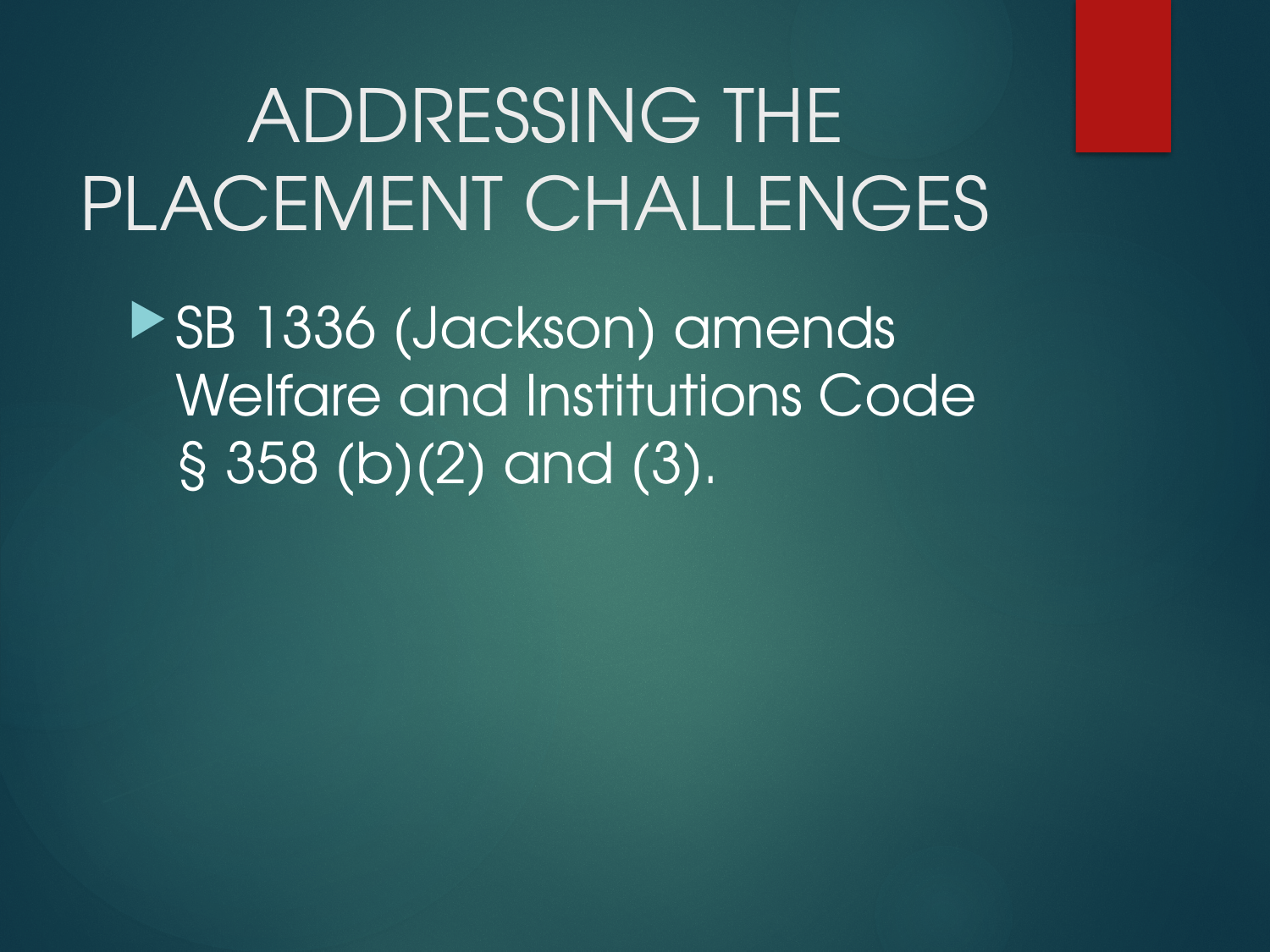

# ADDRESSING THE 				    PLACEMENT CHALLENGES
SB 1336 (Jackson) amends Welfare and Institutions Code  § 358 (b)(2) and (3).